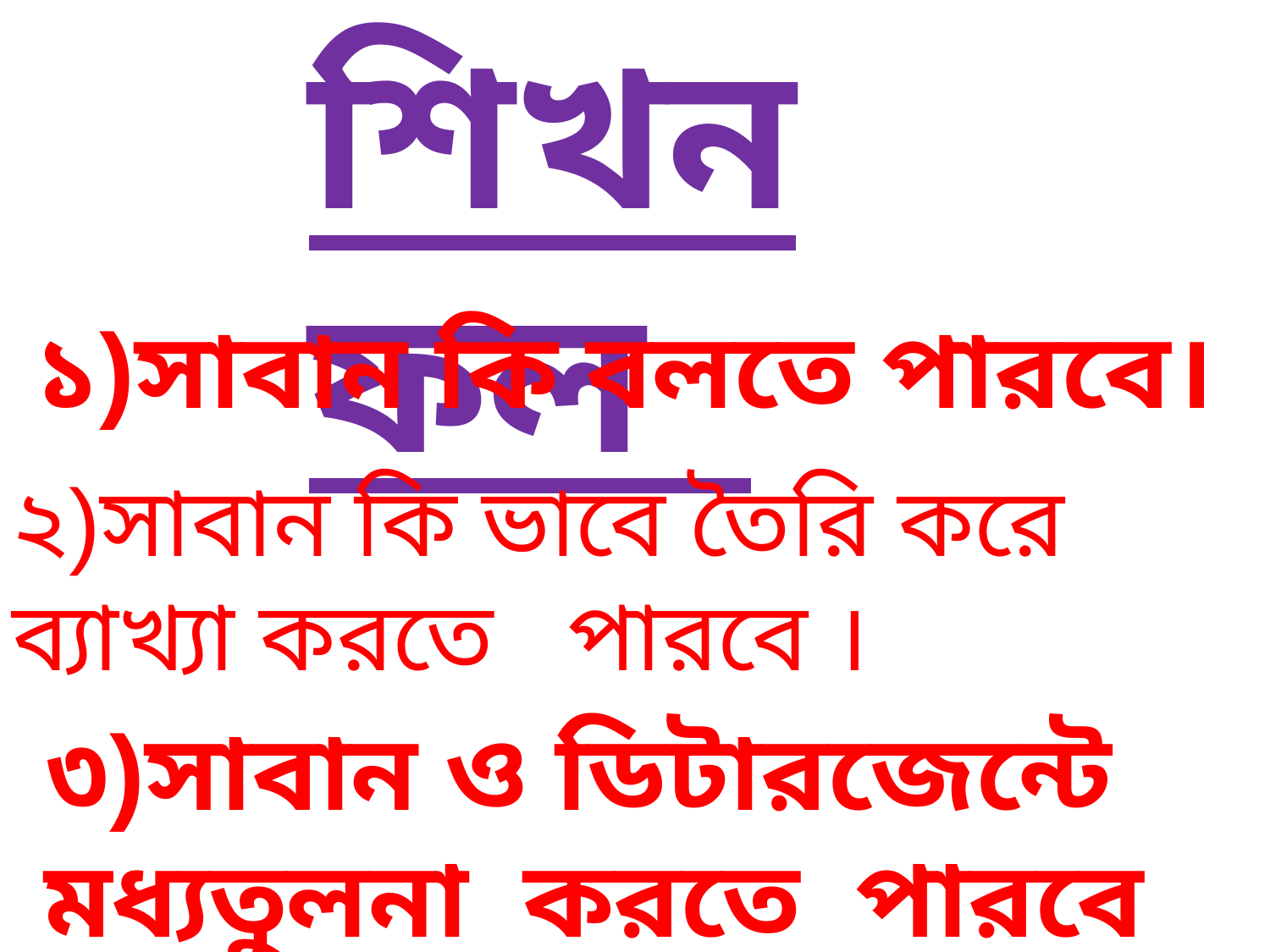

শিখন ফল
১)সাবান কি বলতে পারবে।
২)সাবান কি ভাবে তৈরি করে ব্যাখ্যা করতে   পারবে ।
৩)সাবান ও ডিটারজেন্টে মধ্যতুলনা  করতে  পারবে ।